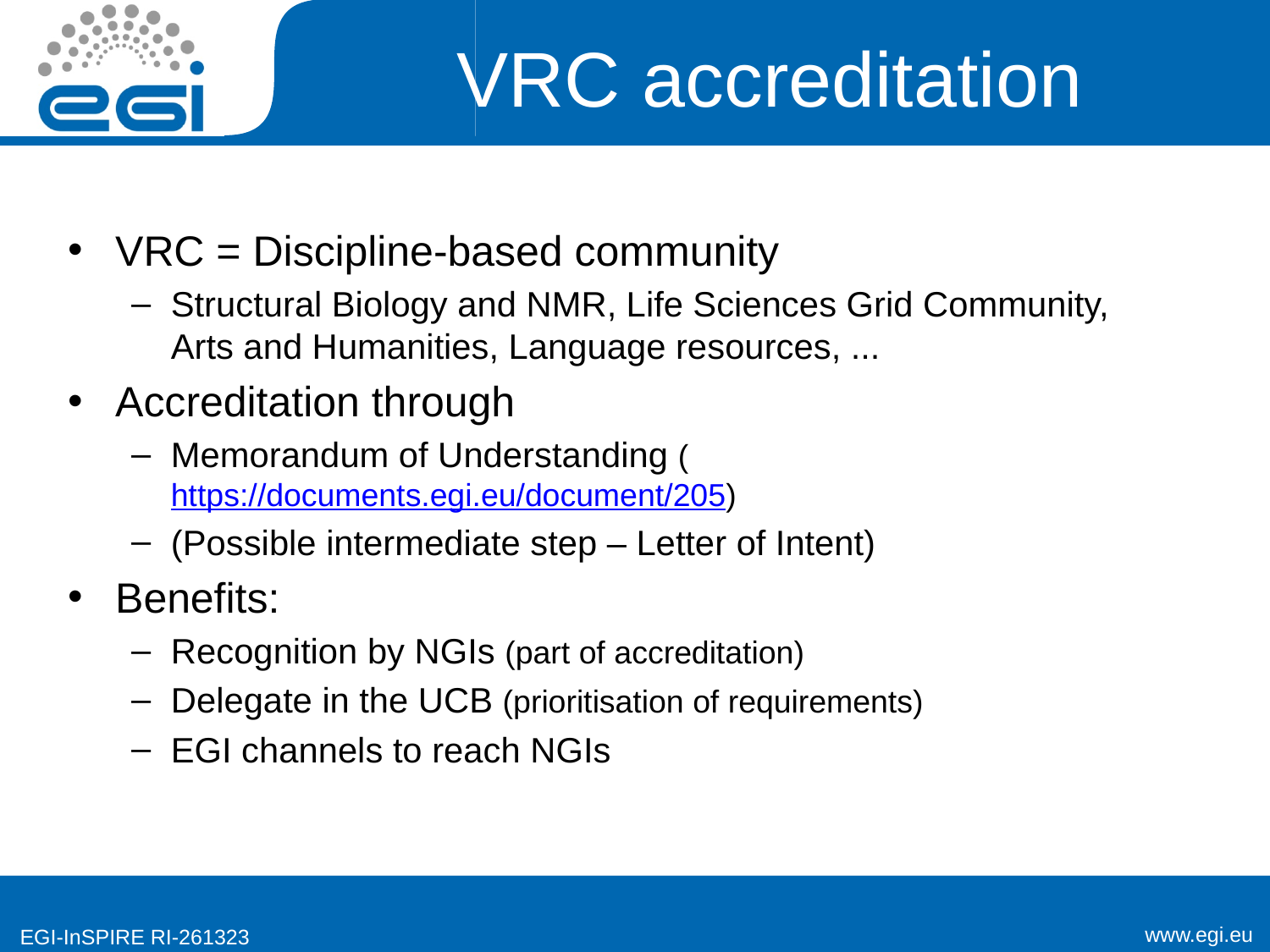

# VRC accreditation
VRC = Discipline-based community
Structural Biology and NMR, Life Sciences Grid Community, Arts and Humanities, Language resources, ...
Accreditation through
Memorandum of Understanding (https://documents.egi.eu/document/205)
(Possible intermediate step – Letter of Intent)
Benefits:
Recognition by NGIs (part of accreditation)
Delegate in the UCB (prioritisation of requirements)
EGI channels to reach NGIs